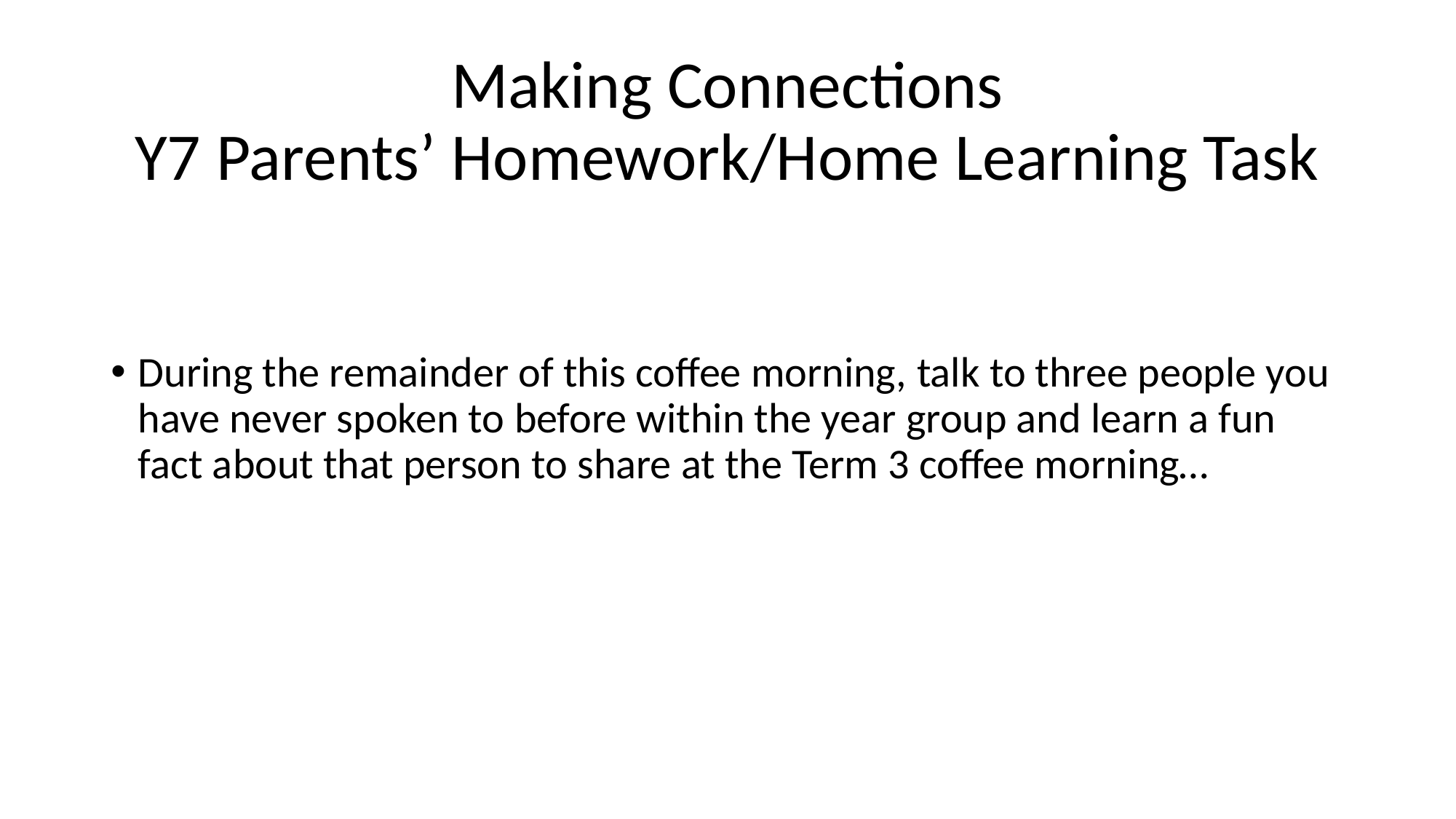

# Making Connections Y7 Parents’ Homework/Home Learning Task

During the remainder of this coffee morning, talk to three people you have never spoken to before within the year group and learn a fun fact about that person to share at the Term 3 coffee morning…